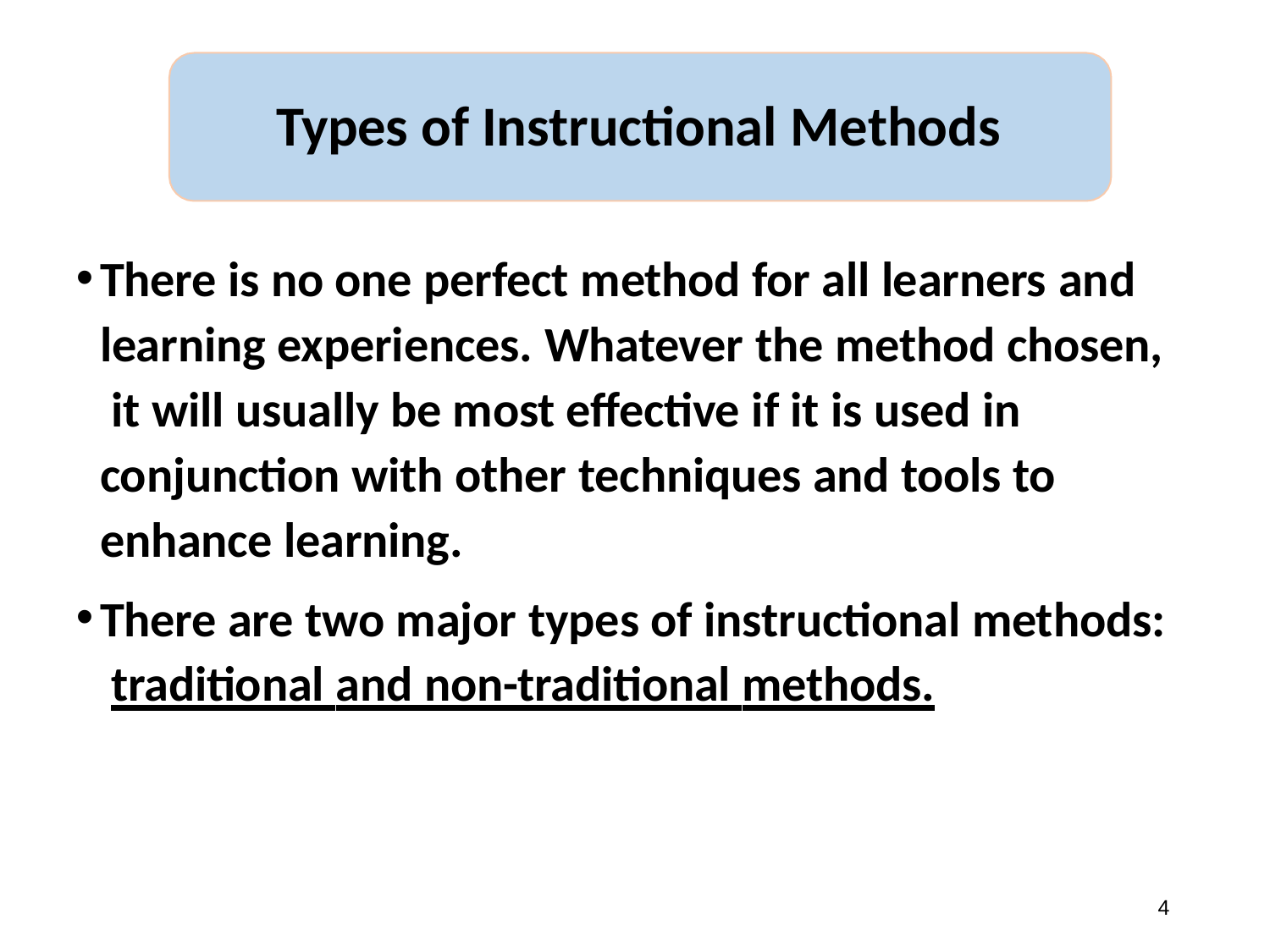

# Types of Instructional Methods
There is no one perfect method for all learners and  learning experiences. Whatever the method chosen,  it will usually be most effective if it is used in  conjunction with other techniques and tools to  enhance learning.
There are two major types of instructional methods:  traditional and non-traditional methods.
4